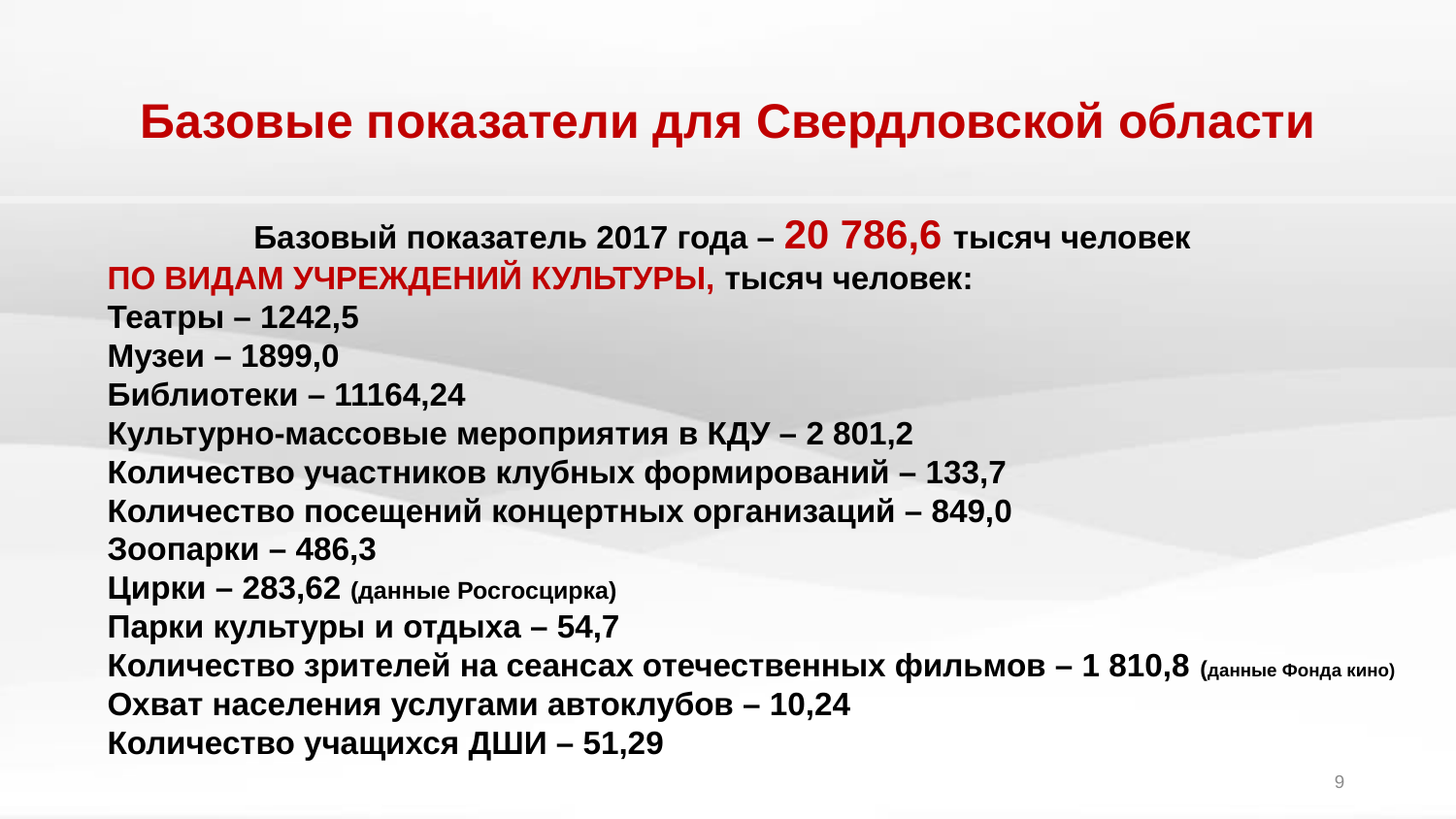

# Базовые показатели для Свердловской области
Базовый показатель 2017 года – 20 786,6 тысяч человек
         ПО ВИДАМ УЧРЕЖДЕНИЙ КУЛЬТУРЫ, тысяч человек:
         Театры – 1242,5
         Музеи – 1899,0
         Библиотеки – 11164,24
         Культурно-массовые мероприятия в КДУ – 2 801,2
         Количество участников клубных формирований – 133,7
         Количество посещений концертных организаций – 849,0
         Зоопарки – 486,3
         Цирки – 283,62 (данные Росгосцирка)
         Парки культуры и отдыха – 54,7
         Количество зрителей на сеансах отечественных фильмов – 1 810,8 (данные Фонда кино)
         Охват населения услугами автоклубов – 10,24
         Количество учащихся ДШИ – 51,29

9